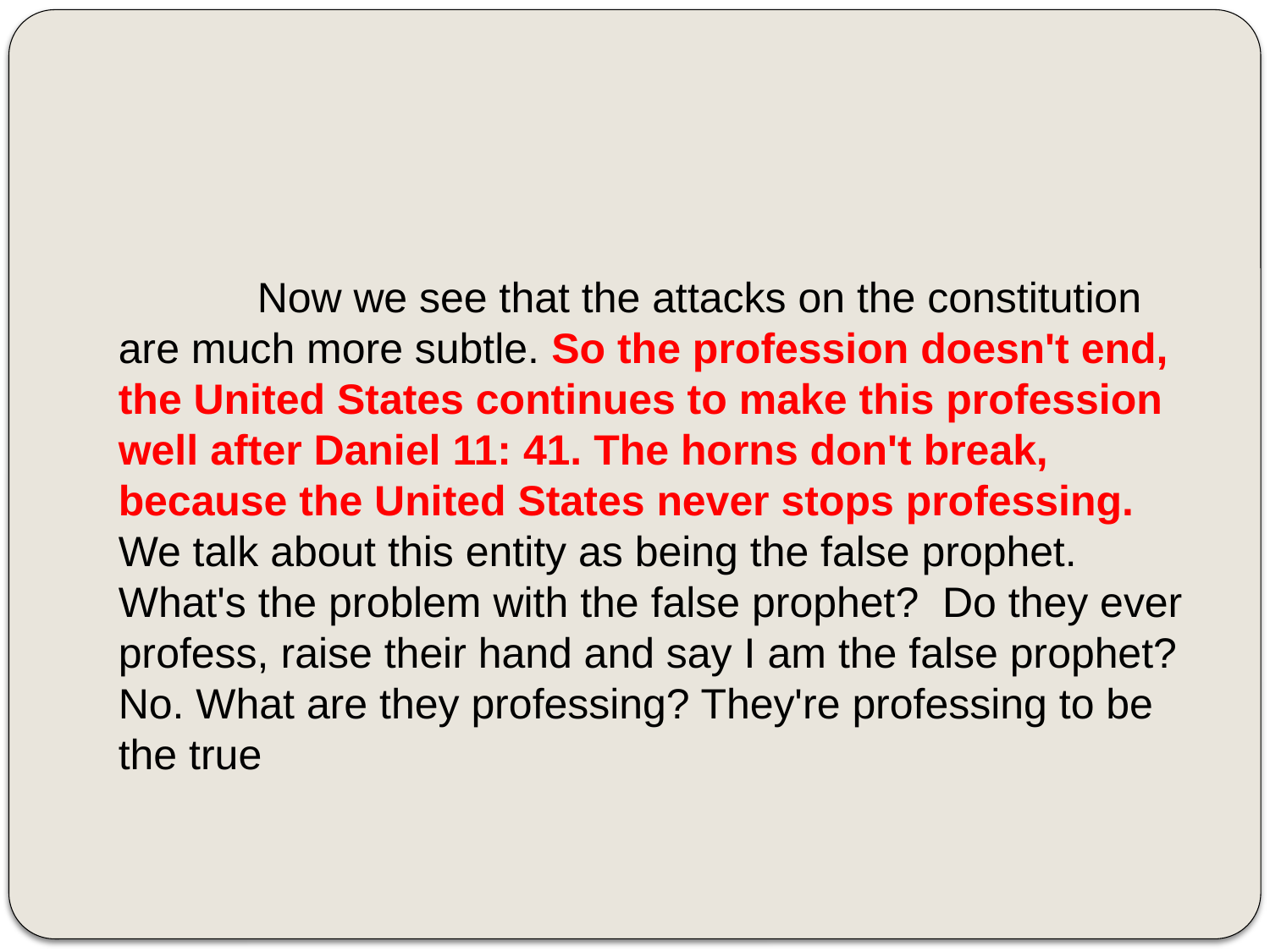

Now we see that the attacks on the constitution are much more subtle. So the profession doesn't end, the United States continues to make this profession well after Daniel 11: 41. The horns don't break, because the United States never stops professing. We talk about this entity as being the false prophet.  What's the problem with the false prophet?  Do they ever profess, raise their hand and say I am the false prophet? No. What are they professing? They're professing to be the true